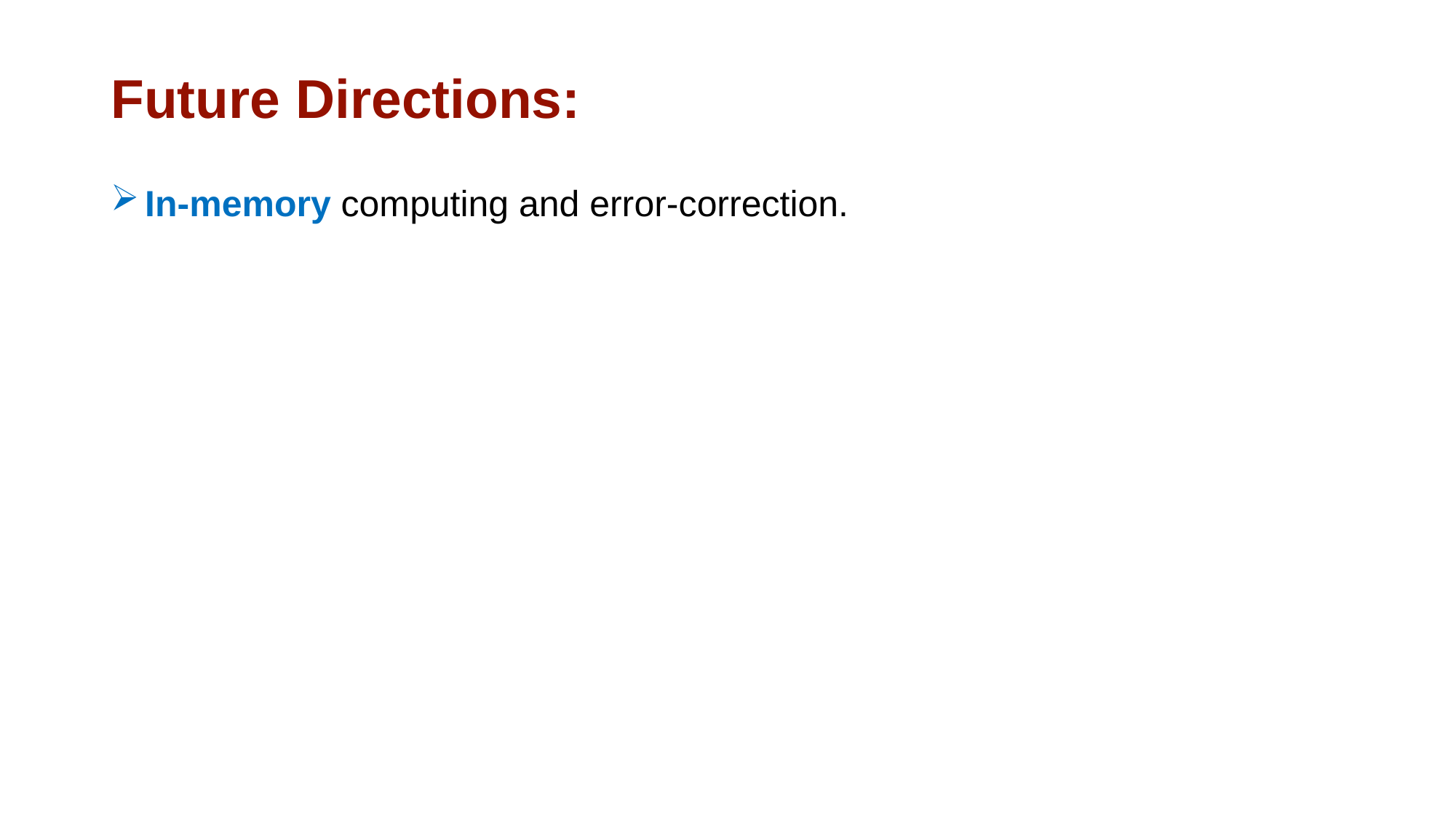

# Future Directions:
In-memory computing and error-correction.